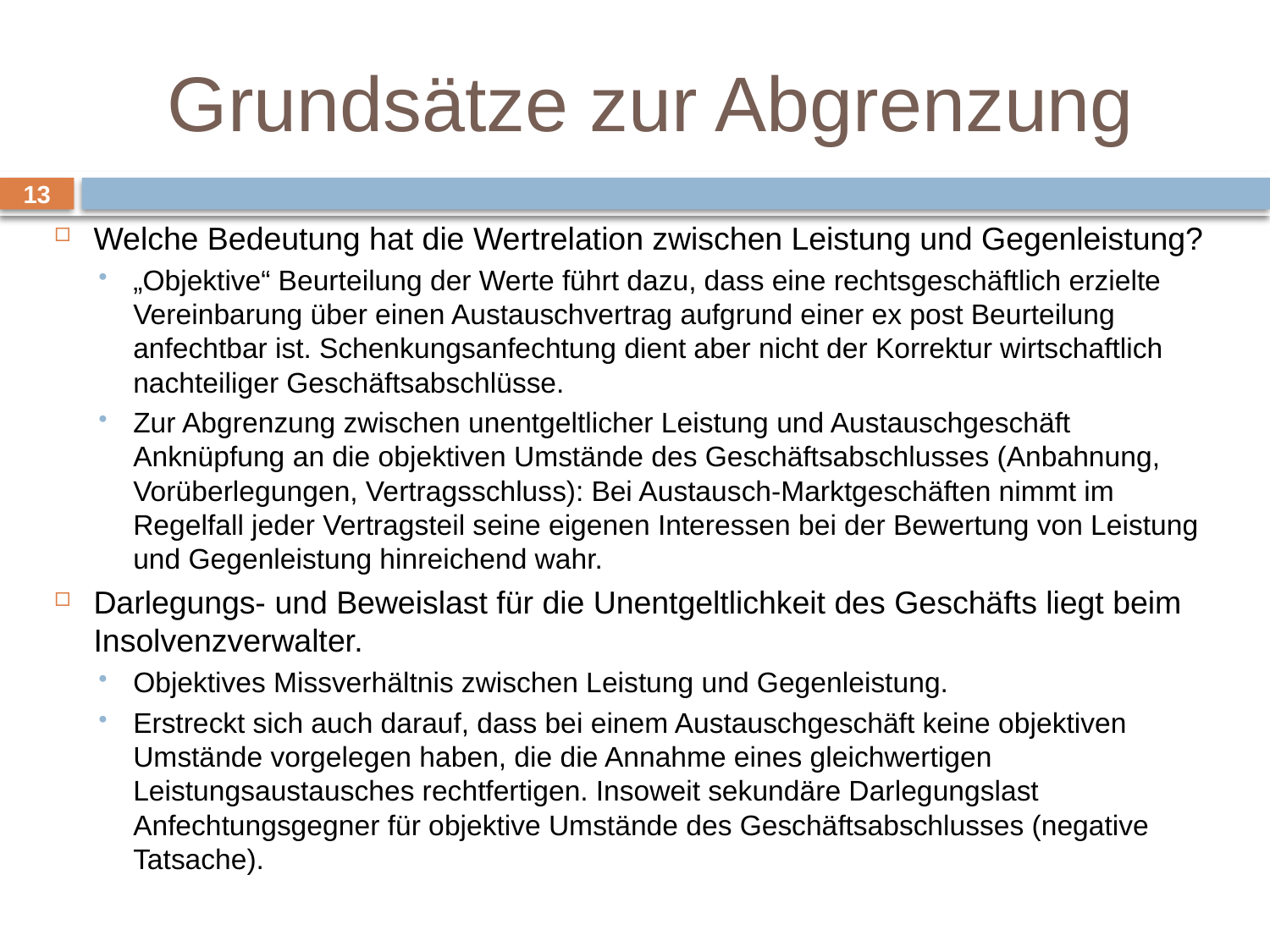

# Grundsätze zur Abgrenzung
13
Welche Bedeutung hat die Wertrelation zwischen Leistung und Gegenleistung?
„Objektive“ Beurteilung der Werte führt dazu, dass eine rechtsgeschäftlich erzielte Vereinbarung über einen Austauschvertrag aufgrund einer ex post Beurteilung anfechtbar ist. Schenkungsanfechtung dient aber nicht der Korrektur wirtschaftlich nachteiliger Geschäftsabschlüsse.
Zur Abgrenzung zwischen unentgeltlicher Leistung und Austauschgeschäft Anknüpfung an die objektiven Umstände des Geschäftsabschlusses (Anbahnung, Vorüberlegungen, Vertragsschluss): Bei Austausch-Marktgeschäften nimmt im Regelfall jeder Vertragsteil seine eigenen Interessen bei der Bewertung von Leistung und Gegenleistung hinreichend wahr.
Darlegungs- und Beweislast für die Unentgeltlichkeit des Geschäfts liegt beim Insolvenzverwalter.
Objektives Missverhältnis zwischen Leistung und Gegenleistung.
Erstreckt sich auch darauf, dass bei einem Austauschgeschäft keine objektiven Umstände vorgelegen haben, die die Annahme eines gleichwertigen Leistungsaustausches rechtfertigen. Insoweit sekundäre Darlegungslast Anfechtungsgegner für objektive Umstände des Geschäftsabschlusses (negative Tatsache).